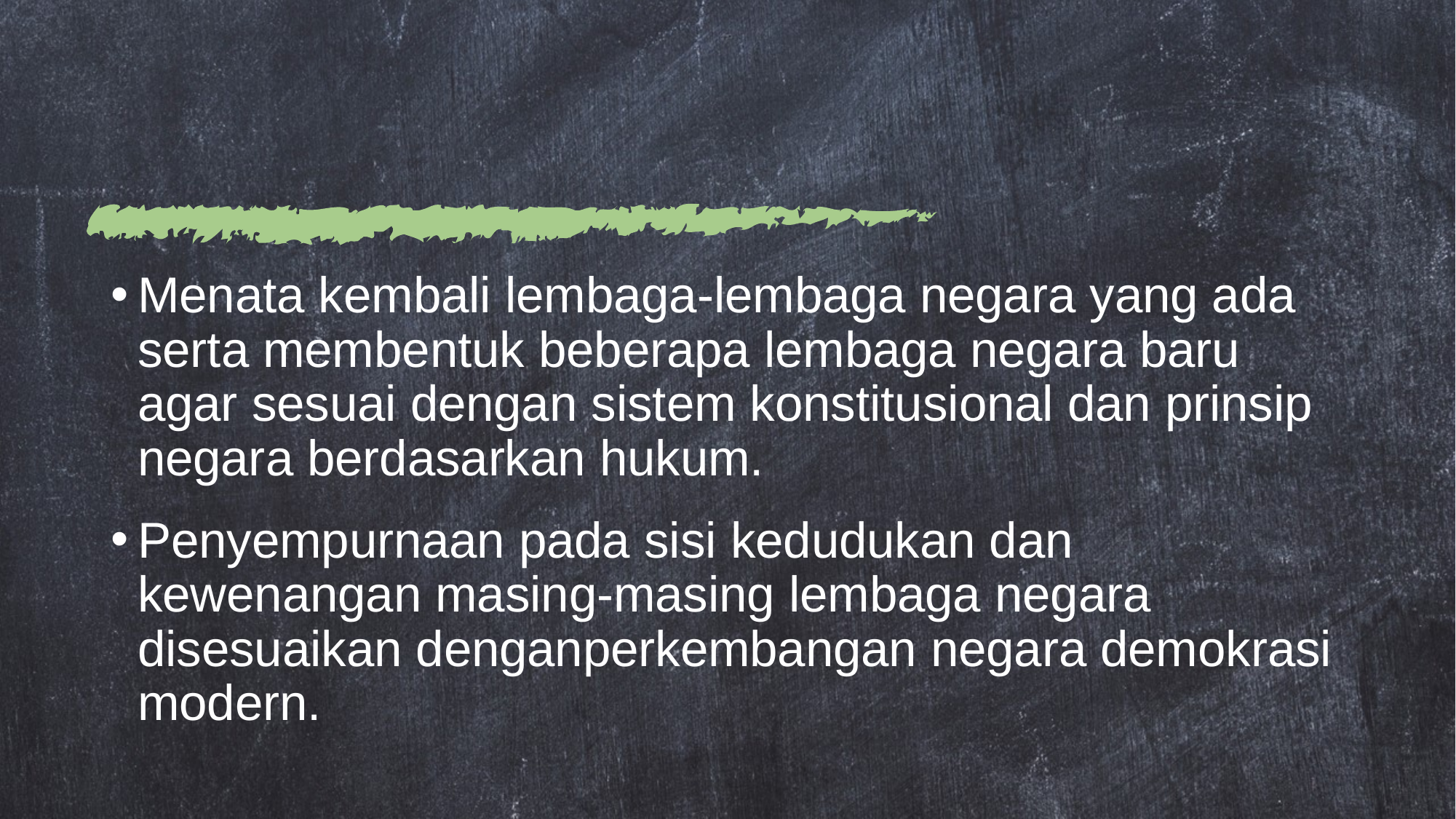

Menata kembali lembaga-lembaga negara yang ada serta membentuk beberapa lembaga negara baru agar sesuai dengan sistem konstitusional dan prinsip negara berdasarkan hukum.
Penyempurnaan pada sisi kedudukan dan kewenangan masing-masing lembaga negara disesuaikan denganperkembangan negara demokrasi modern.